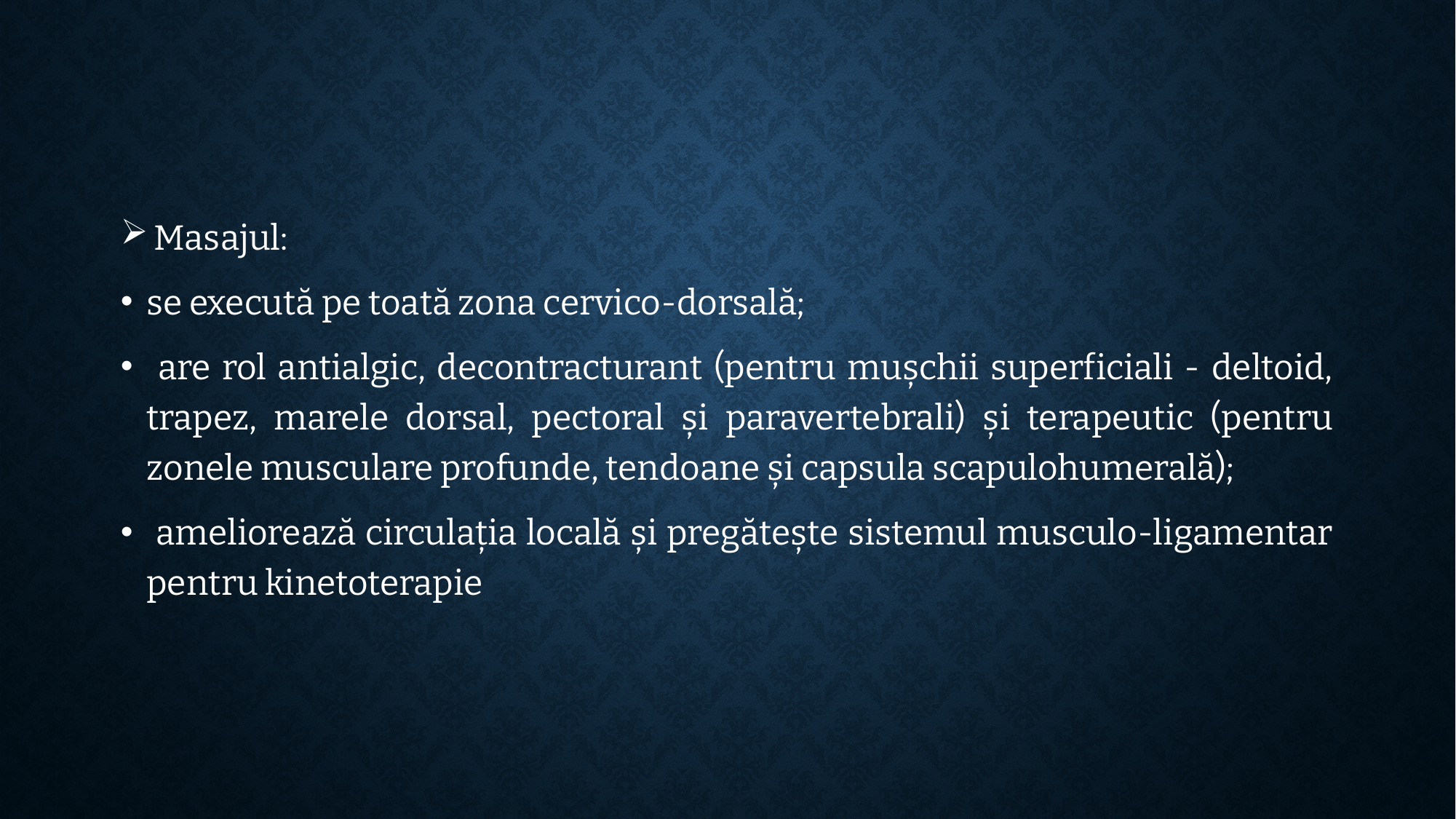

Masajul:
se execută pe toată zona cervico-dorsală;
 are rol antialgic, decontracturant (pentru mușchii superficiali - deltoid, trapez, marele dorsal, pectoral și paravertebrali) și terapeutic (pentru zonele musculare profunde, tendoane și capsula scapulohumerală);
 ameliorează circulația locală și pregătește sistemul musculo-ligamentar pentru kinetoterapie